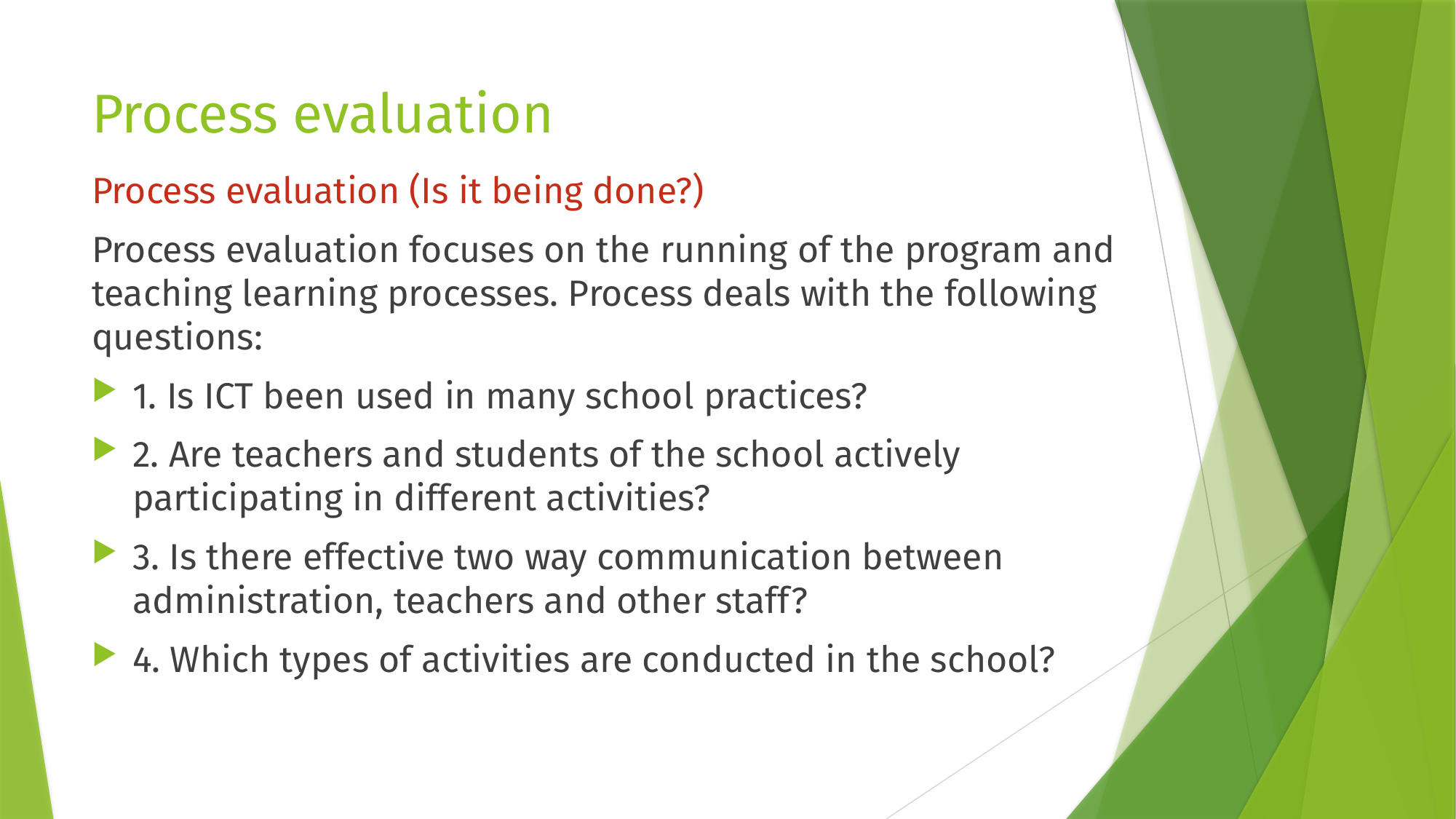

# Process evaluation
Process evaluation (Is it being done?)
Process evaluation focuses on the running of the program and teaching learning processes. Process deals with the following questions:
1. Is ICT been used in many school practices?
2. Are teachers and students of the school actively participating in different activities?
3. Is there effective two way communication between administration, teachers and other staff?
4. Which types of activities are conducted in the school?